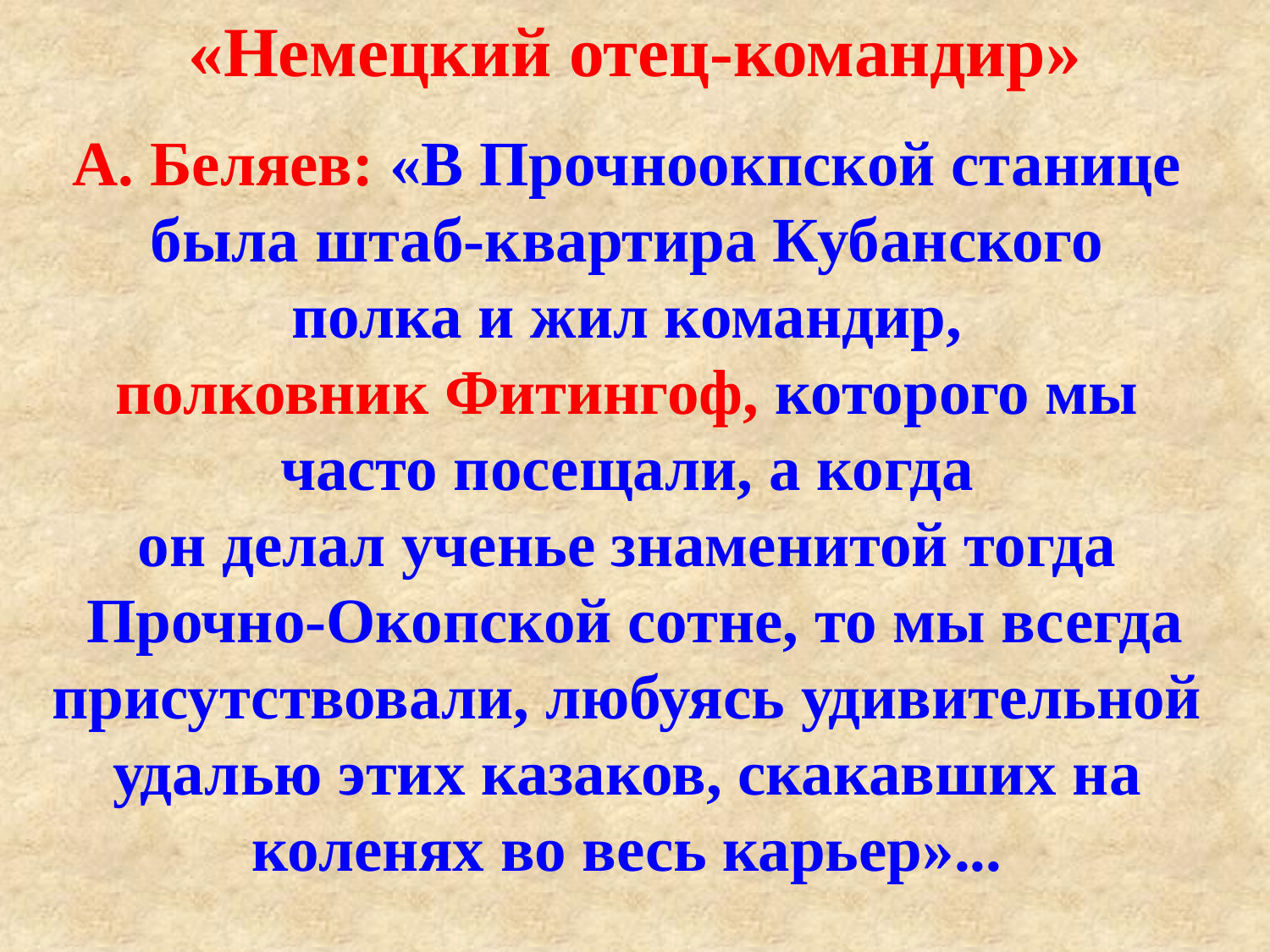

«Немецкий отец-командир»
А. Беляев: «В Прочноокпской станице
была штаб-квартира Кубанского
полка и жил командир,
полковник Фитингоф, которого мы
часто посещали, а когда
он делал ученье знаменитой тогда
Прочно-Окопской сотне, то мы всегда присутствовали, любуясь удивительной
удалью этих казаков, скакавших на
коленях во весь карьер»...